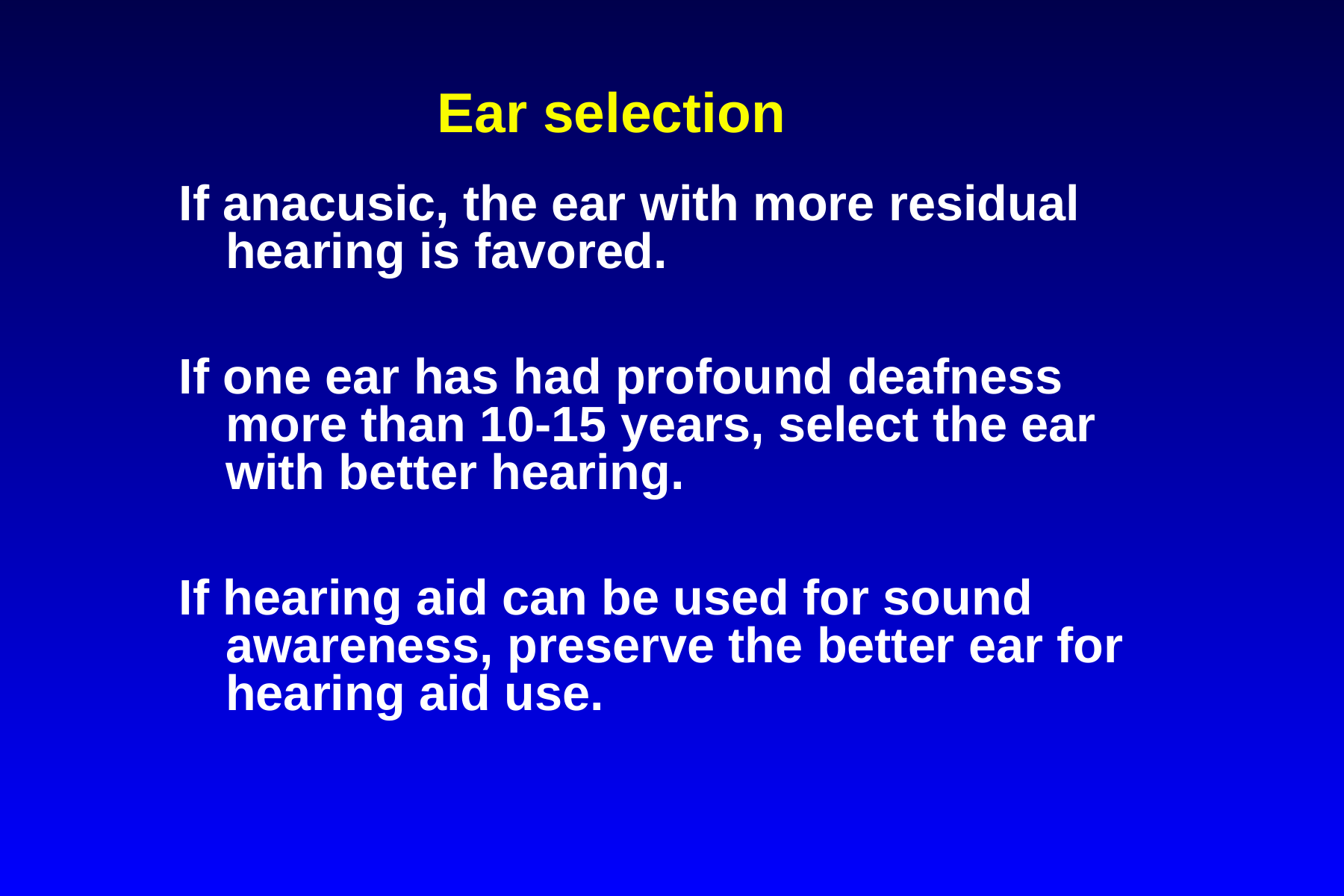

Ear selection
If anacusic, the ear with more residual hearing is favored.

If one ear has had profound deafness more than 10-15 years, select the ear with better hearing.

If hearing aid can be used for sound awareness, preserve the better ear for hearing aid use.